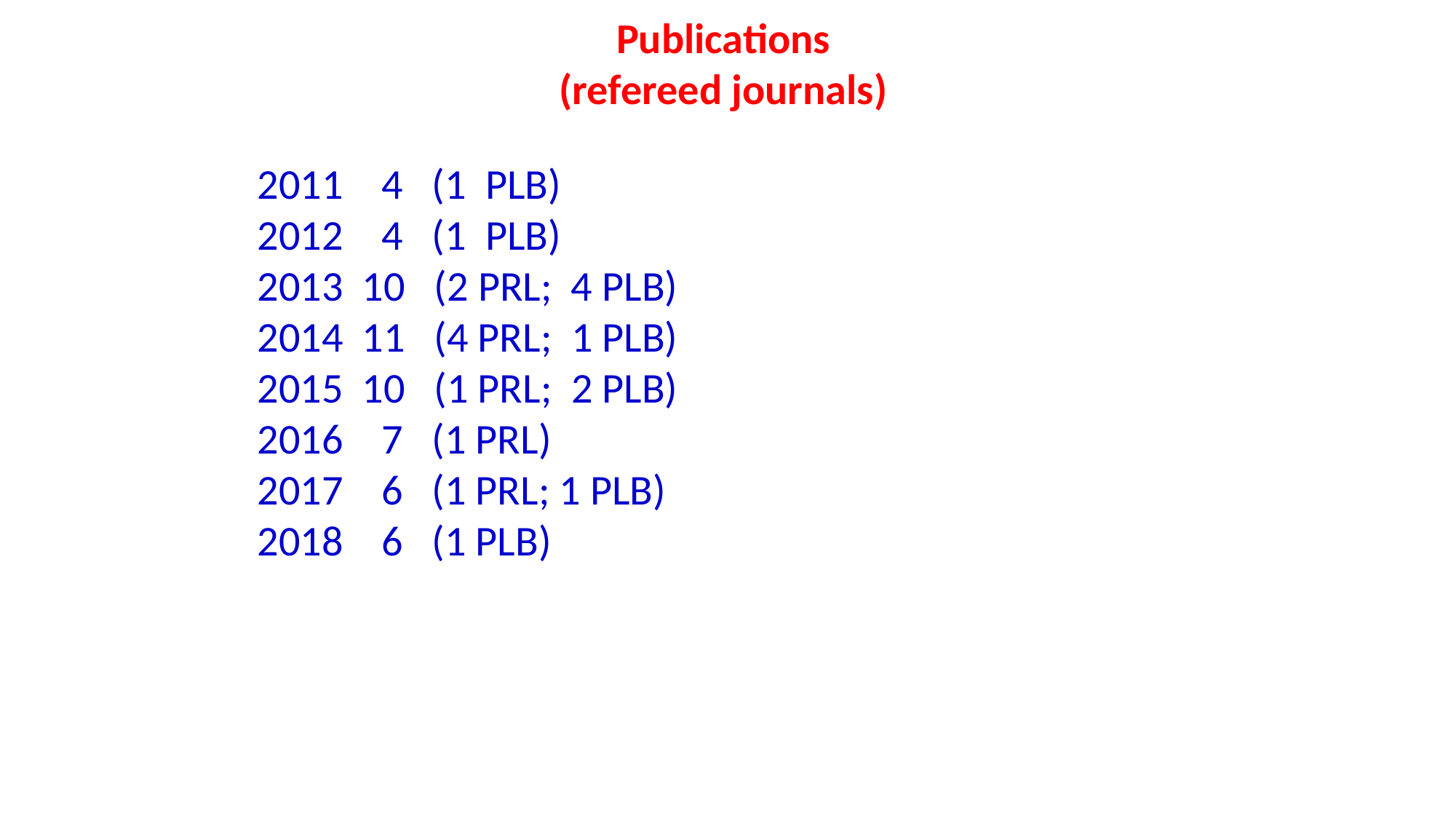

Publications
(refereed journals)
2011    4   (1  PLB)
2012    4   (1  PLB)
2013  10   (2 PRL;  4 PLB)
  11   (4 PRL;  1 PLB)
  10   (1 PRL;  2 PLB)
    7   (1 PRL)
    6   (1 PRL; 1 PLB)
    6   (1 PLB)